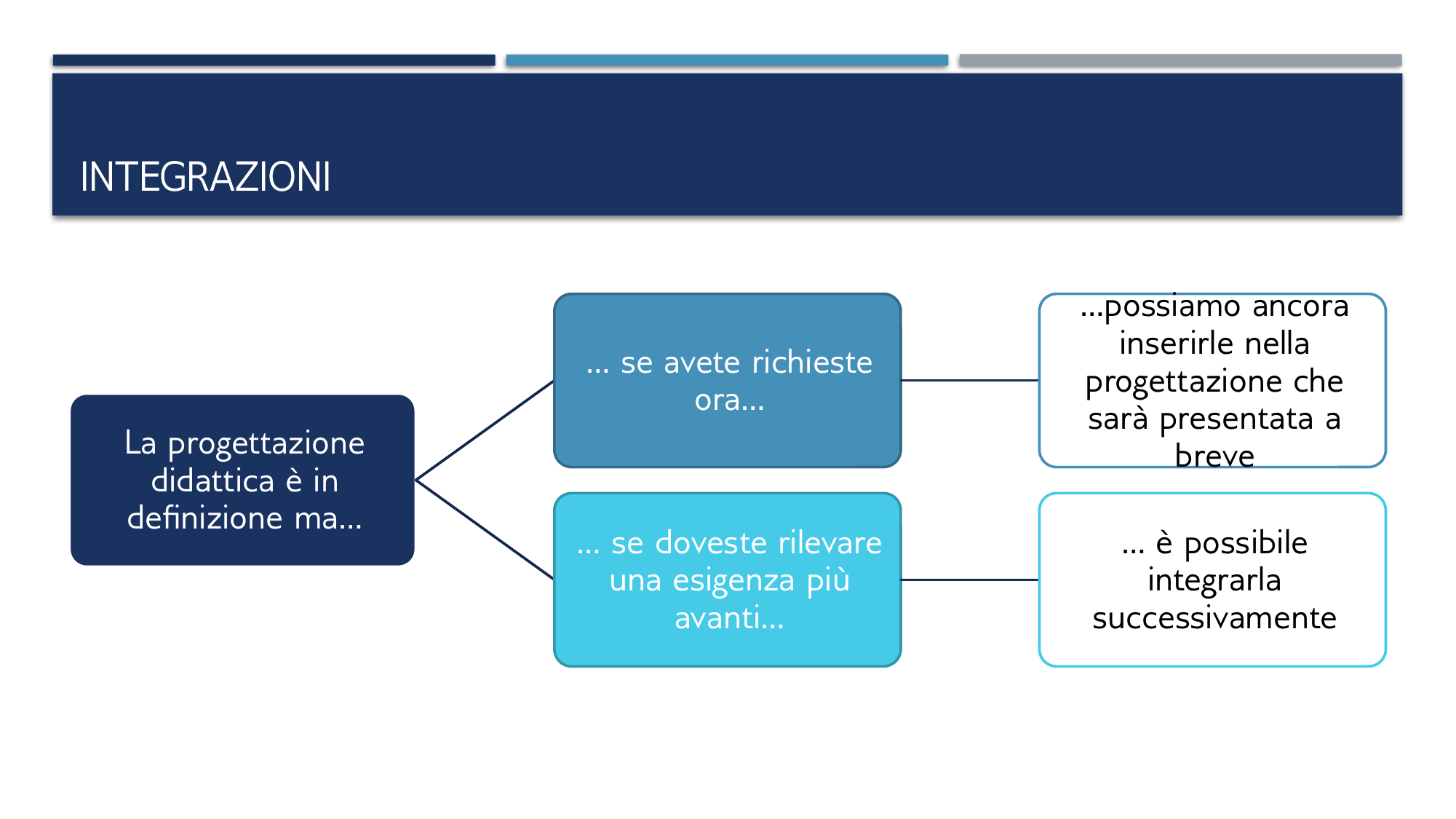

# integrazioni
La progettazione didattica è in definizione ma…

… se avete richieste ora…

…possiamo ancora inserirle nella progettazione che sarà presentata a breve

… se doveste rilevare una esigenza più avanti…

… è possibile integrarla successivamente